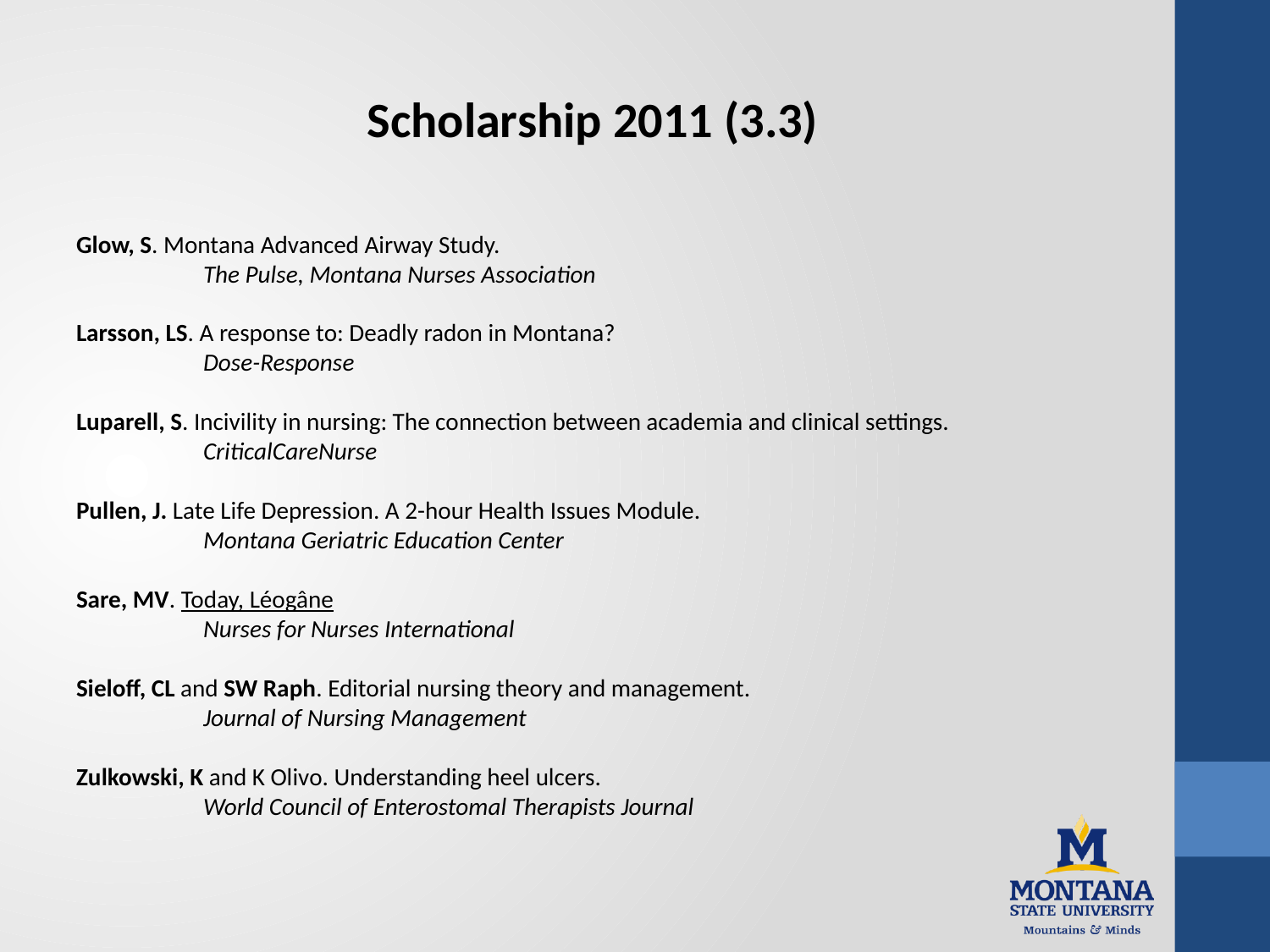

# Scholarship 2011 (3.3)
Glow, S. Montana Advanced Airway Study.
	The Pulse, Montana Nurses Association

Larsson, LS. A response to: Deadly radon in Montana?
	Dose-Response

Luparell, S. Incivility in nursing: The connection between academia and clinical settings.
	CriticalCareNurse

Pullen, J. Late Life Depression. A 2-hour Health Issues Module.
	Montana Geriatric Education Center

Sare, MV. Today, Léogâne
	Nurses for Nurses International

Sieloff, CL and SW Raph. Editorial nursing theory and management.
	Journal of Nursing Management

Zulkowski, K and K Olivo. Understanding heel ulcers.
	World Council of Enterostomal Therapists Journal